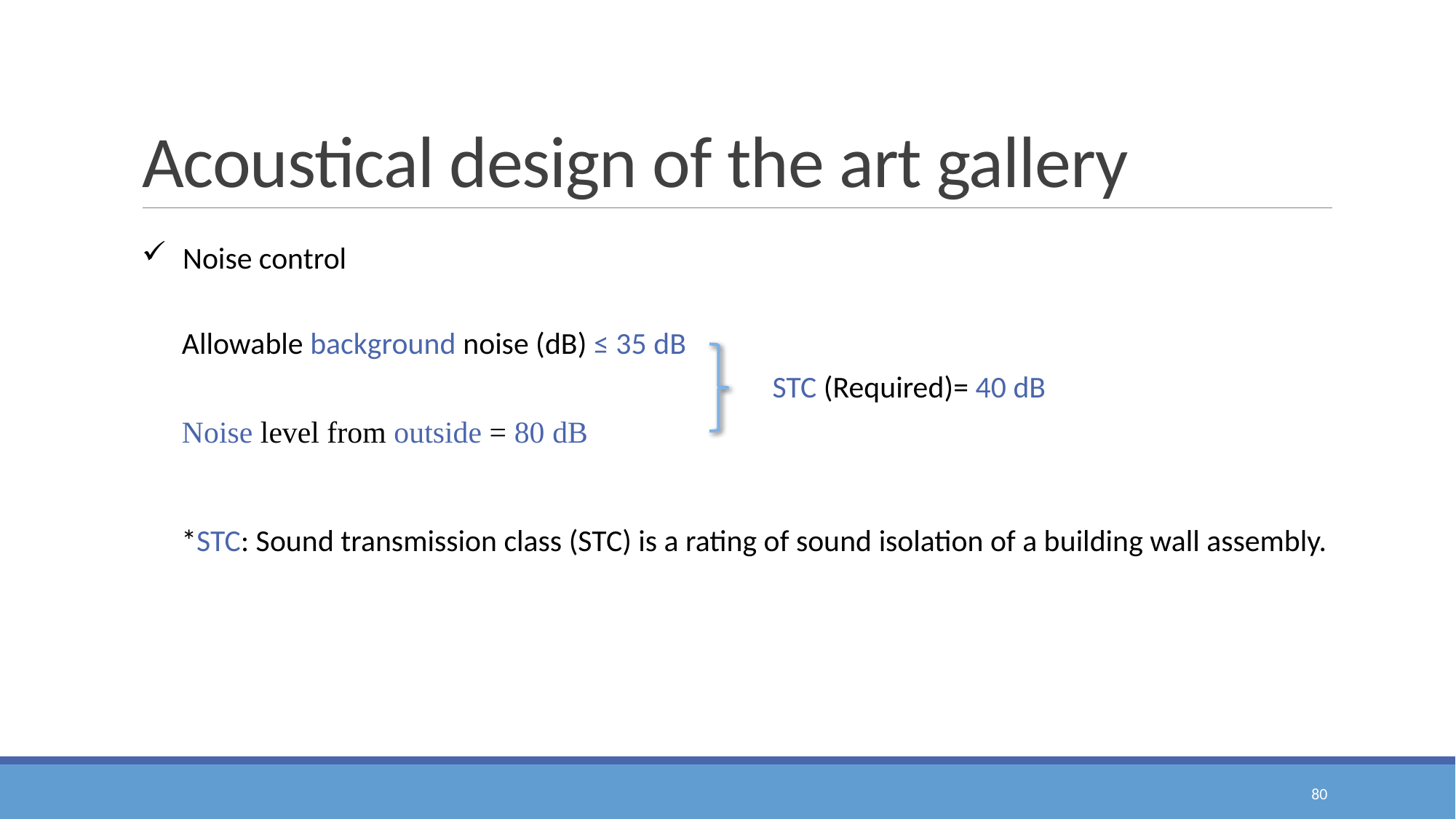

# Acoustical design of the art gallery
Noise control
Allowable background noise (dB) ≤ 35 dB

STC (Required)= 40 dB
Noise level from outside = 80 dB
*STC: Sound transmission class (STC) is a rating of sound isolation of a building wall assembly.
80